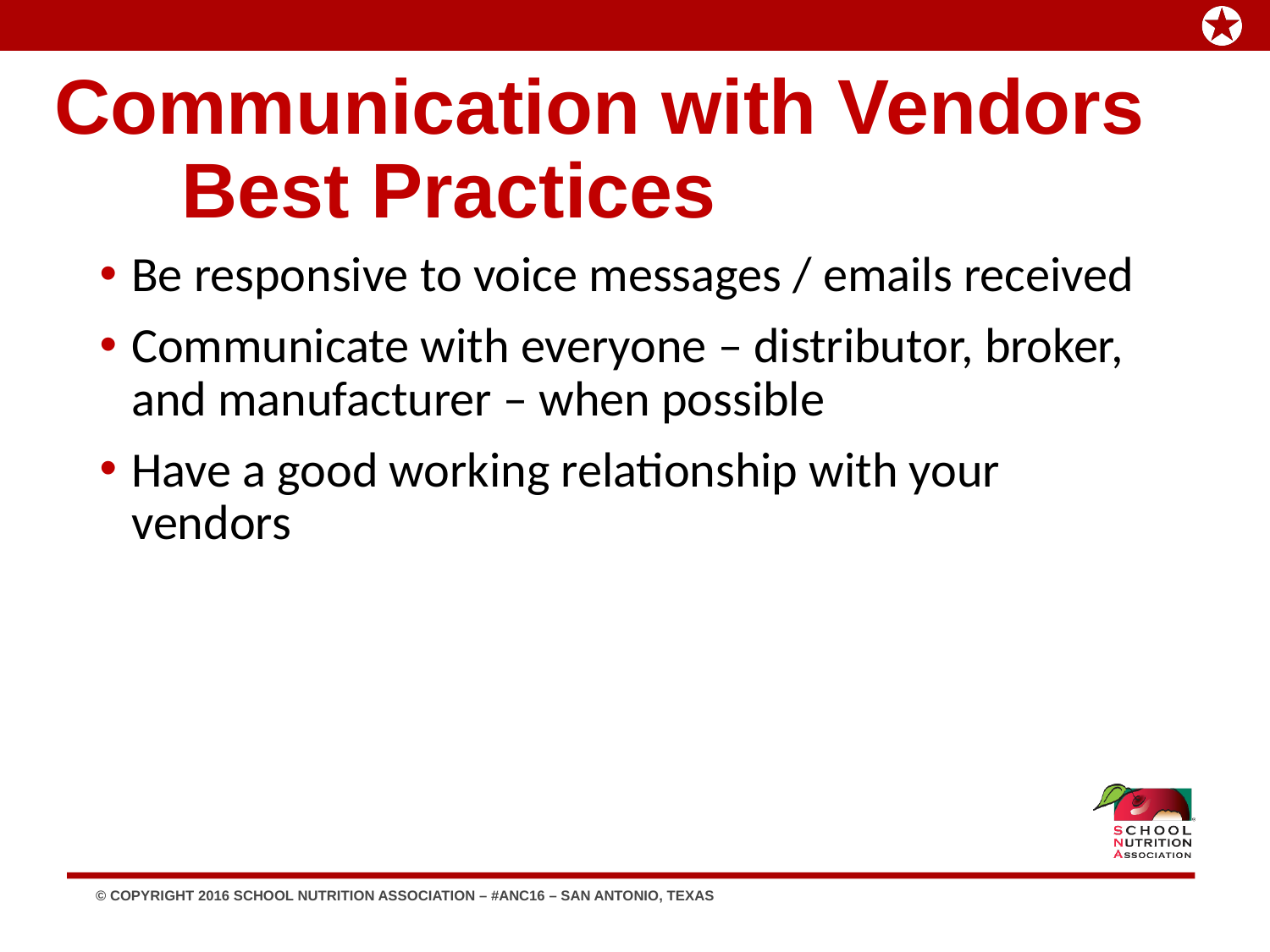

# Communication with Vendors Best Practices
Be responsive to voice messages / emails received
Communicate with everyone – distributor, broker, and manufacturer – when possible
Have a good working relationship with your vendors